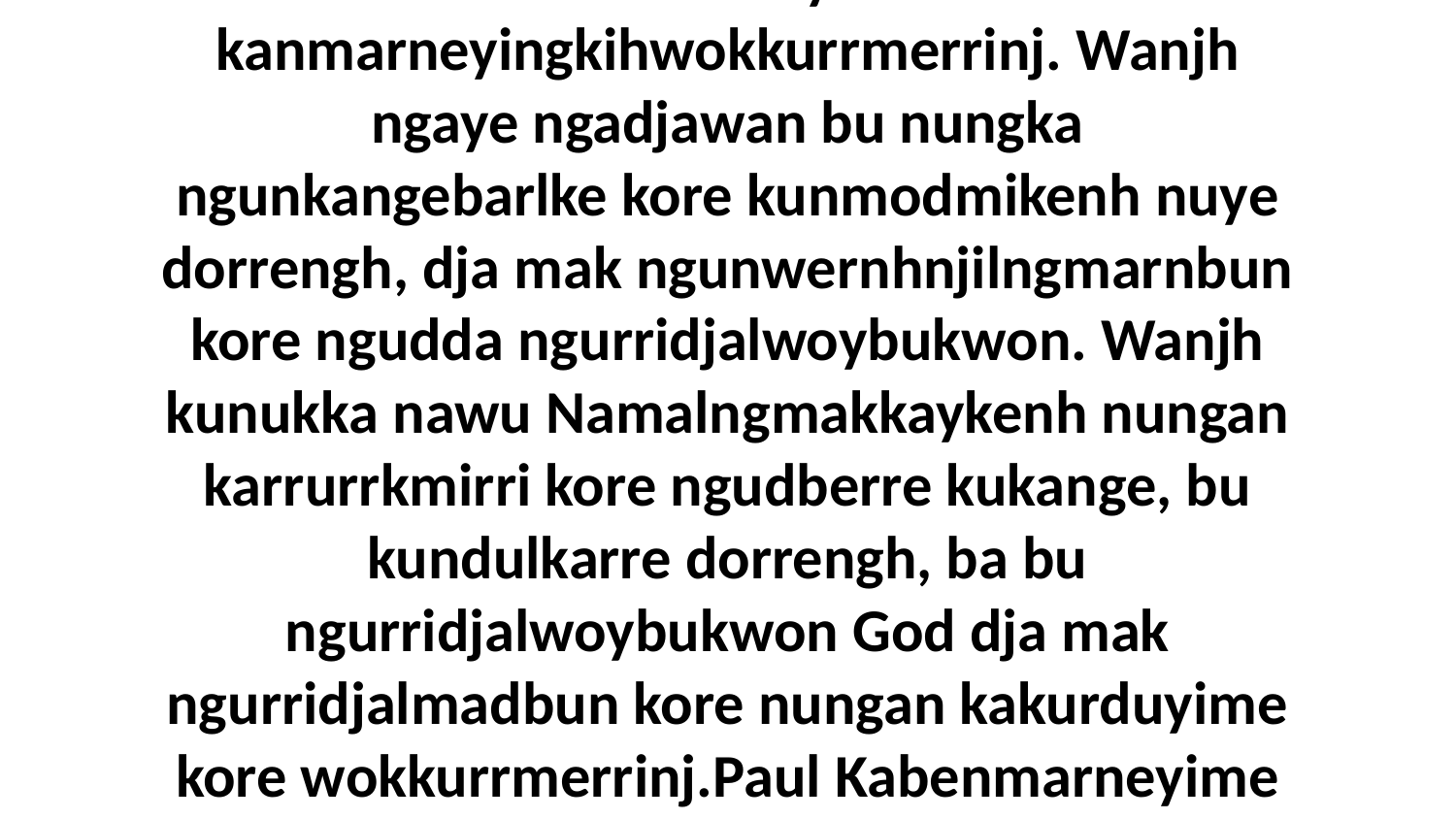

13 Mah wanjh, karriburrbun bu God kanmarnekurduyime kore kanmarneyingkihwokkurrmerrinj. Wanjh ngaye ngadjawan bu nungka ngunkangebarlke kore kunmodmikenh nuye dorrengh, dja mak ngunwernhnjilngmarnbun kore ngudda ngurridjalwoybukwon. Wanjh kunukka nawu Namalngmakkaykenh nungan karrurrkmirri kore ngudberre kukange, bu kundulkarre dorrengh, ba bu ngurridjalwoybukwon God dja mak ngurridjalmadbun kore nungan kakurduyime kore wokkurrmerrinj.Paul Kabenmarneyime Bininj Nawu Bedda Minj Jews Ba Bu Kabirriwoybukwon JesusRomans 15:14-21